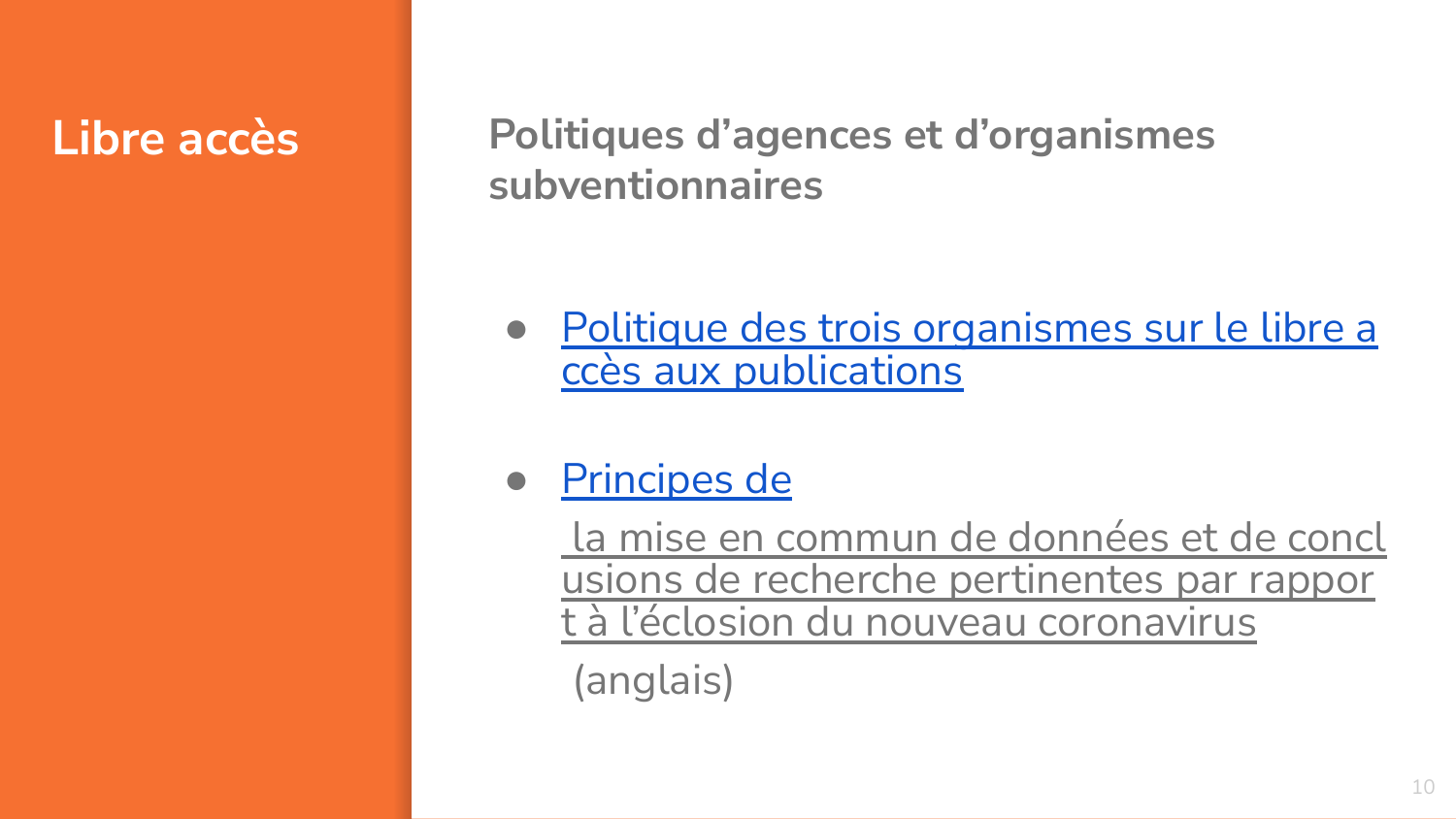

# Libre accès
Politiques d’agences et d’organismes subventionnaires

Politique des trois organismes sur le libre accès aux publications

Principes de la mise en commun de données et de conclusions de recherche pertinentes par rapport à l’éclosion du nouveau coronavirus (anglais)

10